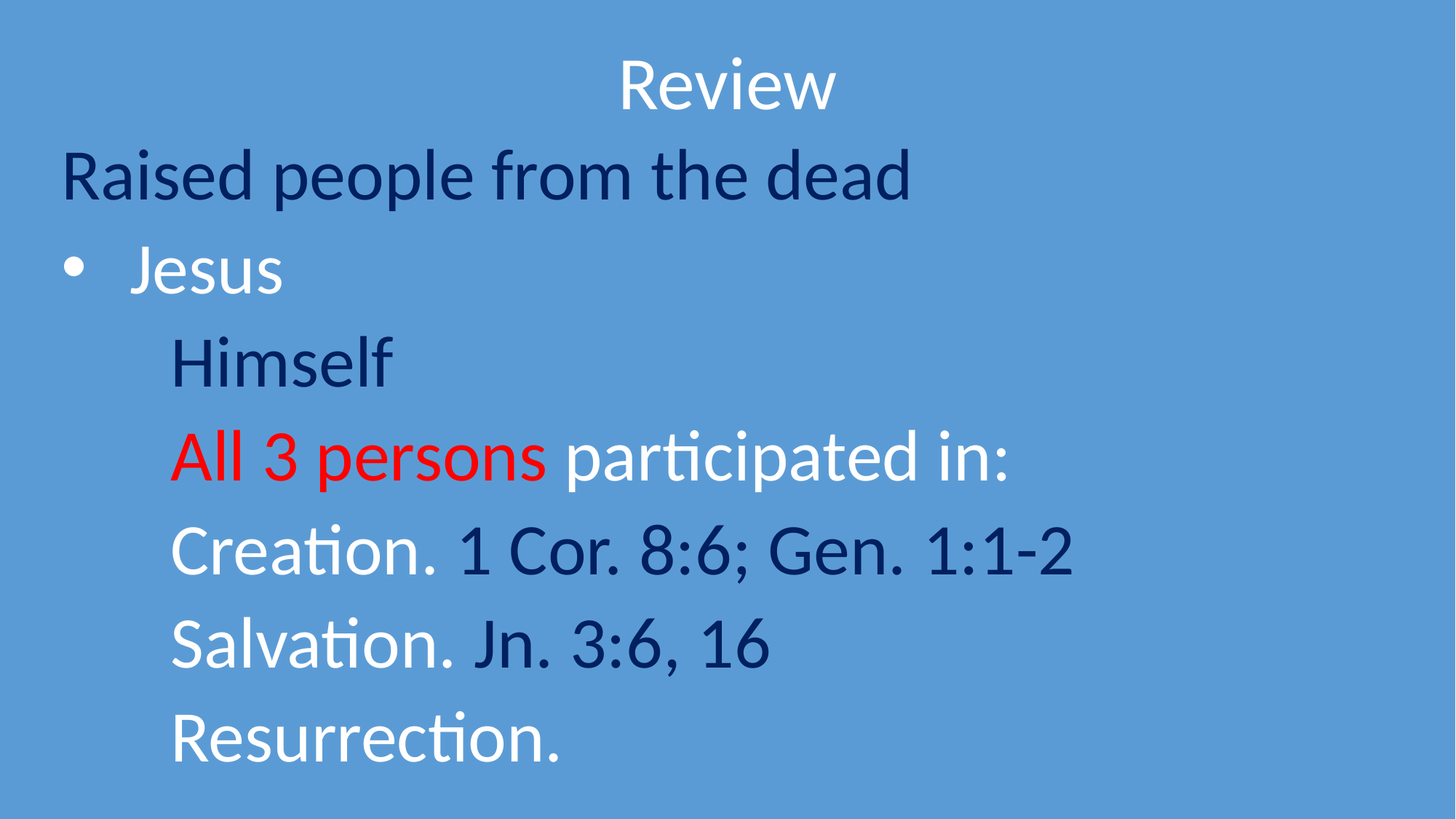

# Review
Raised people from the dead
Jesus
	Himself
	All 3 persons participated in:
	Creation. 1 Cor. 8:6; Gen. 1:1-2
	Salvation. Jn. 3:6, 16
	Resurrection.